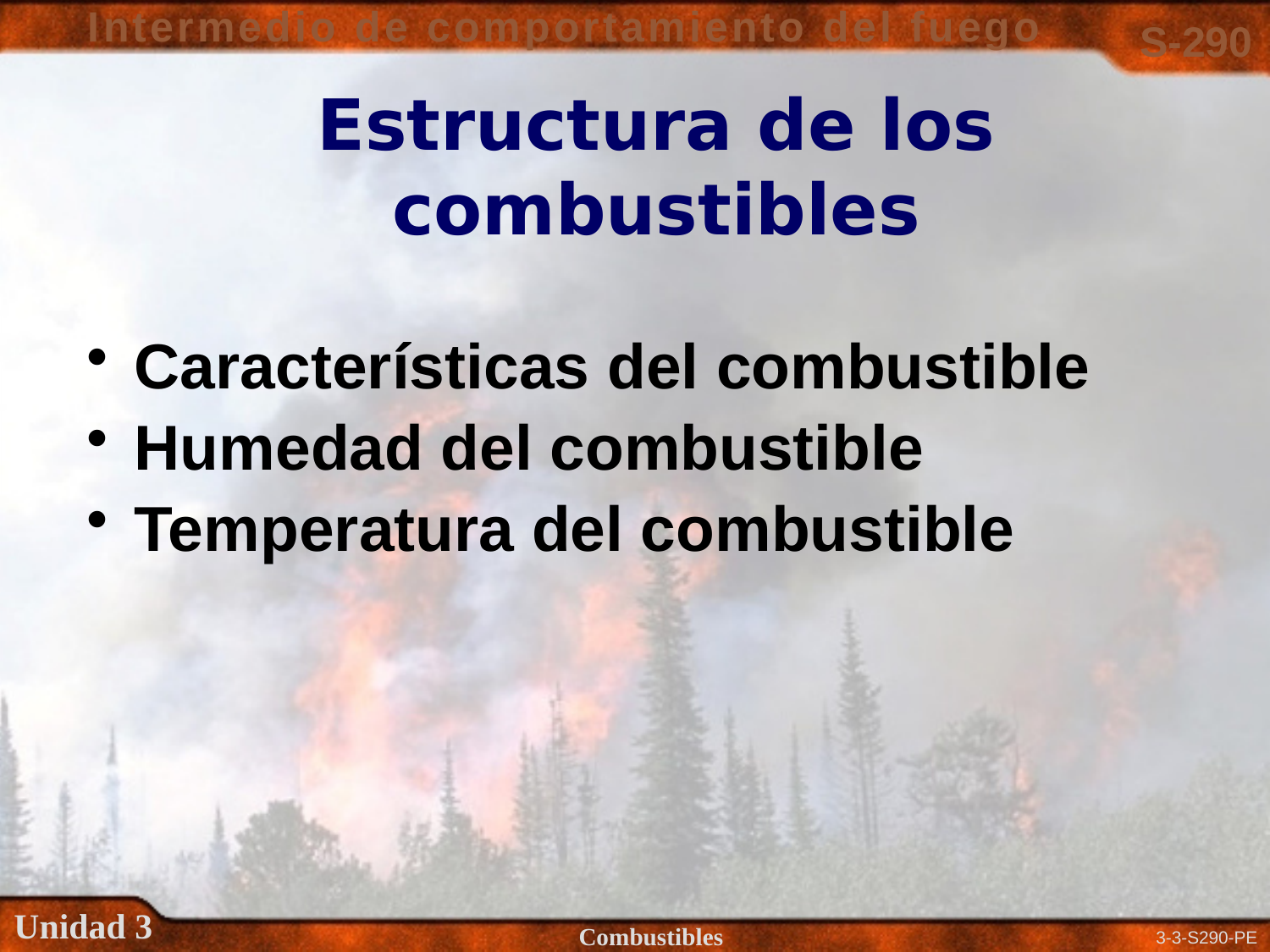

# Estructura de los combustibles
Características del combustible
Humedad del combustible
Temperatura del combustible